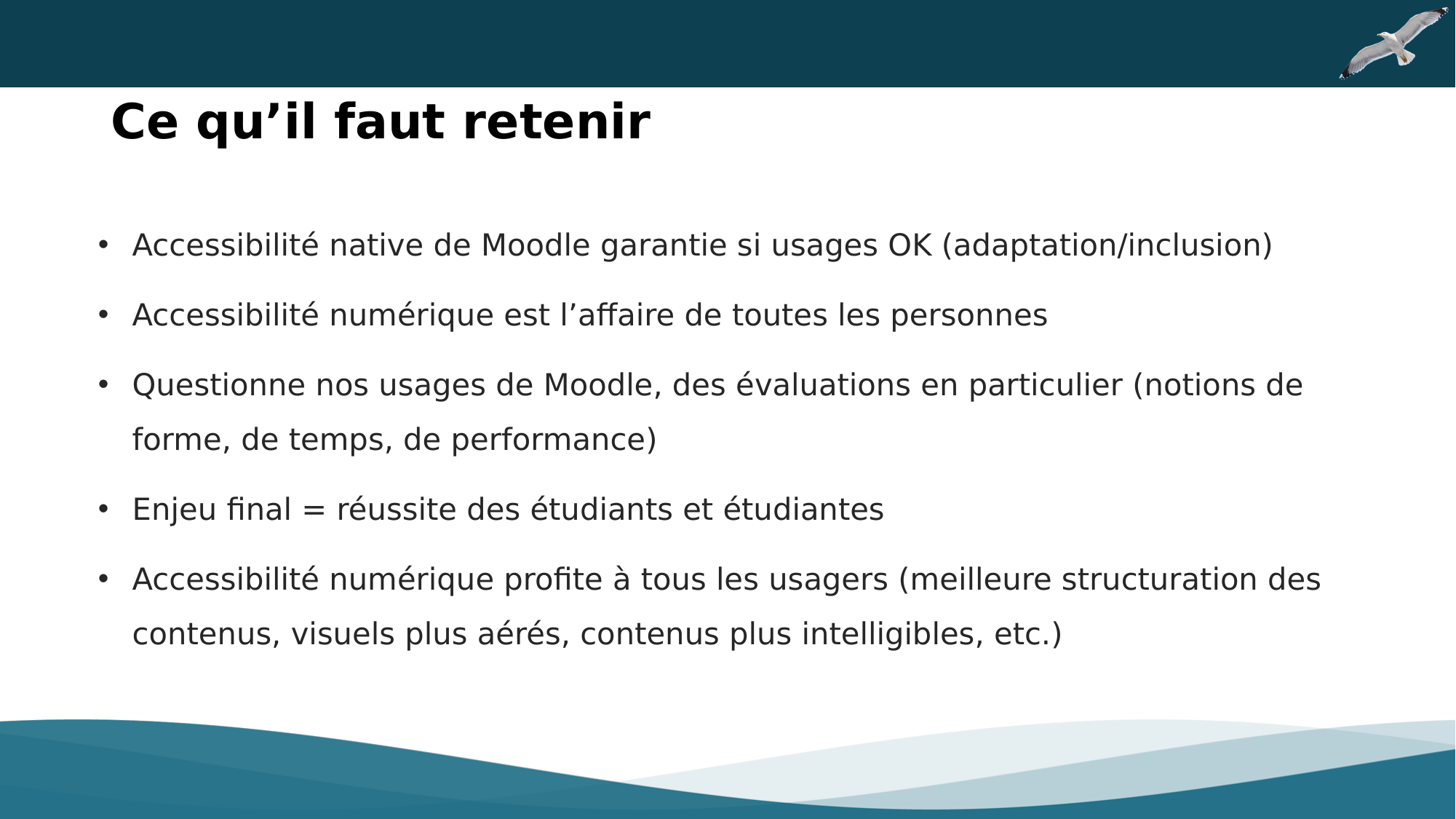

Ce qu’il faut retenir
Accessibilité native de Moodle garantie si usages OK (adaptation/inclusion)
Accessibilité numérique est l’affaire de toutes les personnes
Questionne nos usages de Moodle, des évaluations en particulier (notions de forme, de temps, de performance)
Enjeu final = réussite des étudiants et étudiantes
Accessibilité numérique profite à tous les usagers (meilleure structuration des contenus, visuels plus aérés, contenus plus intelligibles, etc.)